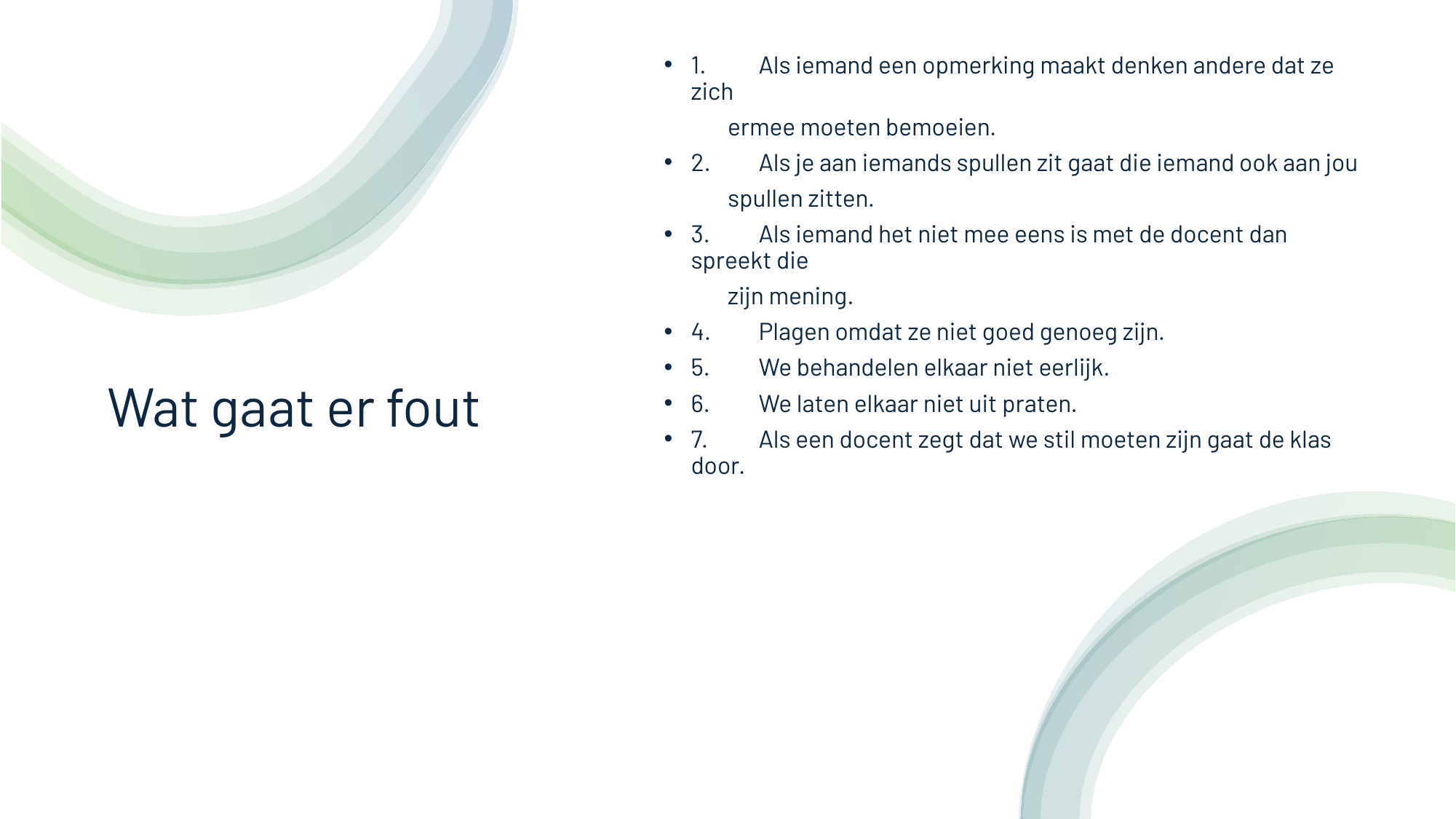

1.	Als iemand een opmerking maakt denken andere dat ze zich
             ermee moeten bemoeien.
2.	Als je aan iemands spullen zit gaat die iemand ook aan jou
             spullen zitten.
3.	Als iemand het niet mee eens is met de docent dan spreekt die
             zijn mening.
4.	Plagen omdat ze niet goed genoeg zijn.
5.	We behandelen elkaar niet eerlijk.
6.	We laten elkaar niet uit praten.
7.	Als een docent zegt dat we stil moeten zijn gaat de klas door.

# Wat gaat er fout